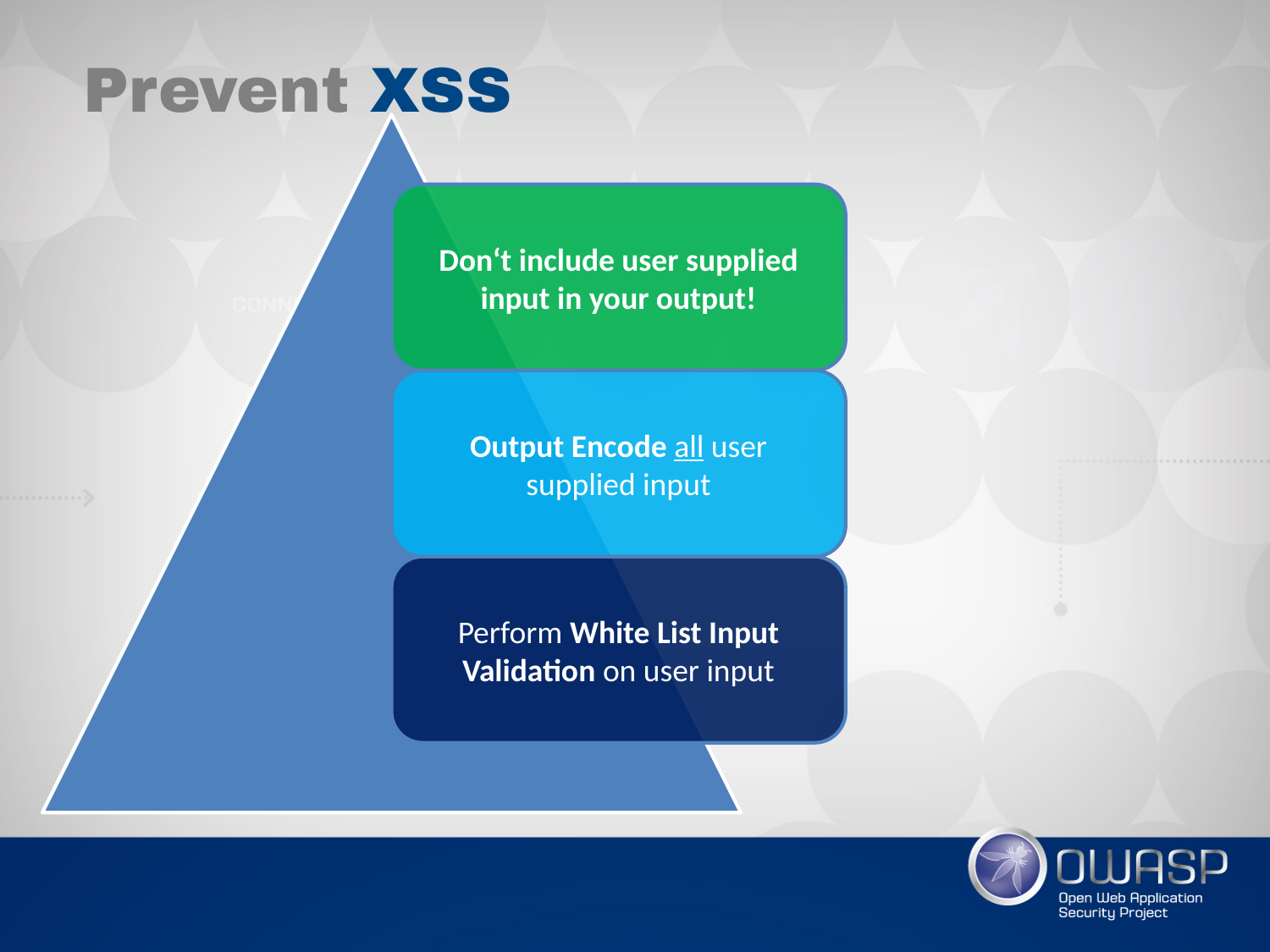

Prevent XSS

Don‘t include user supplied input in your output!
Output Encode all user supplied input
Perform White List Input Validation on user input